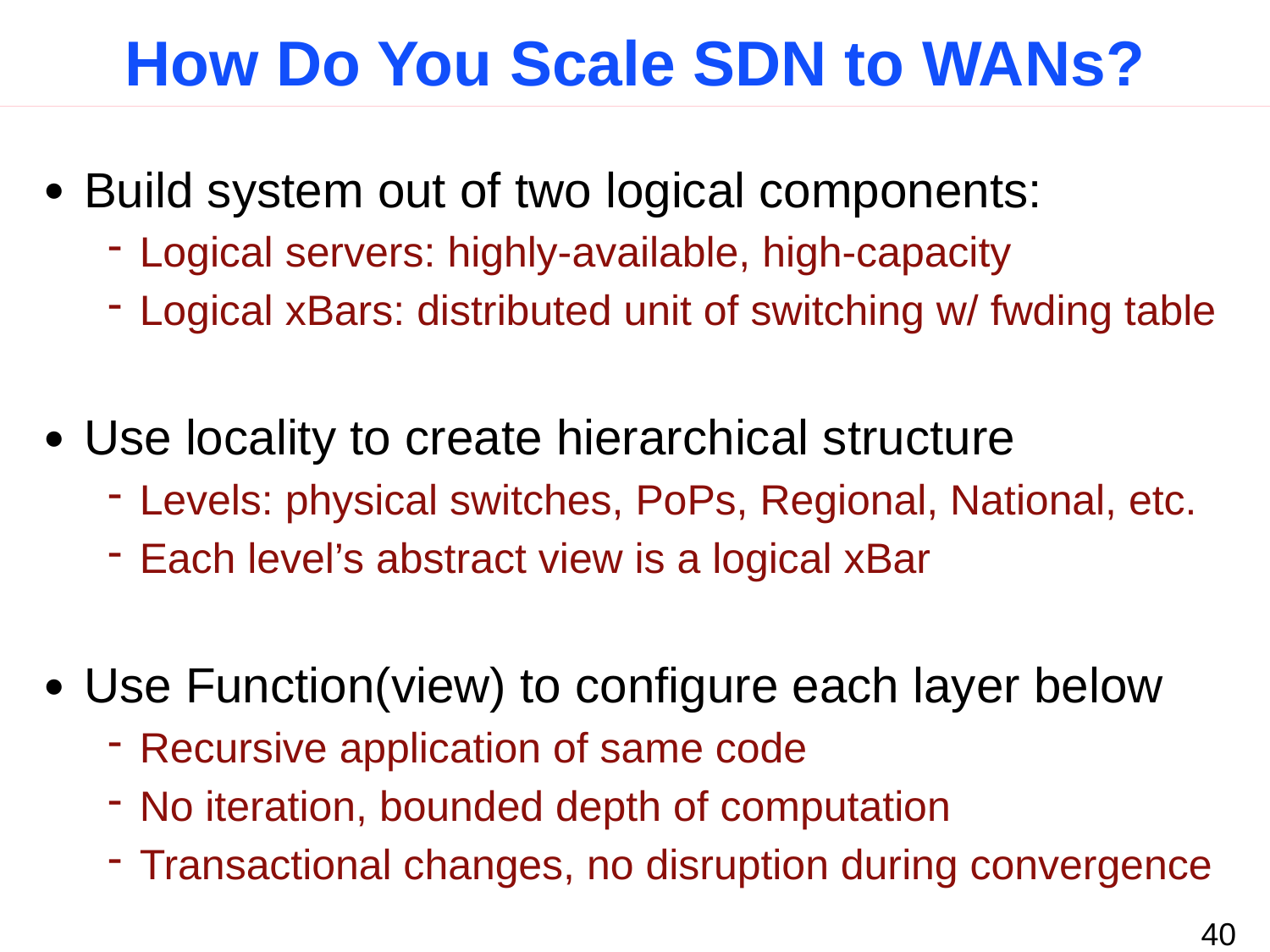

# How Do You Scale SDN to WANs?
Build system out of two logical components:
Logical servers: highly-available, high-capacity
Logical xBars: distributed unit of switching w/ fwding table

Use locality to create hierarchical structure
Levels: physical switches, PoPs, Regional, National, etc.
Each level’s abstract view is a logical xBar

Use Function(view) to configure each layer below
Recursive application of same code
No iteration, bounded depth of computation
Transactional changes, no disruption during convergence